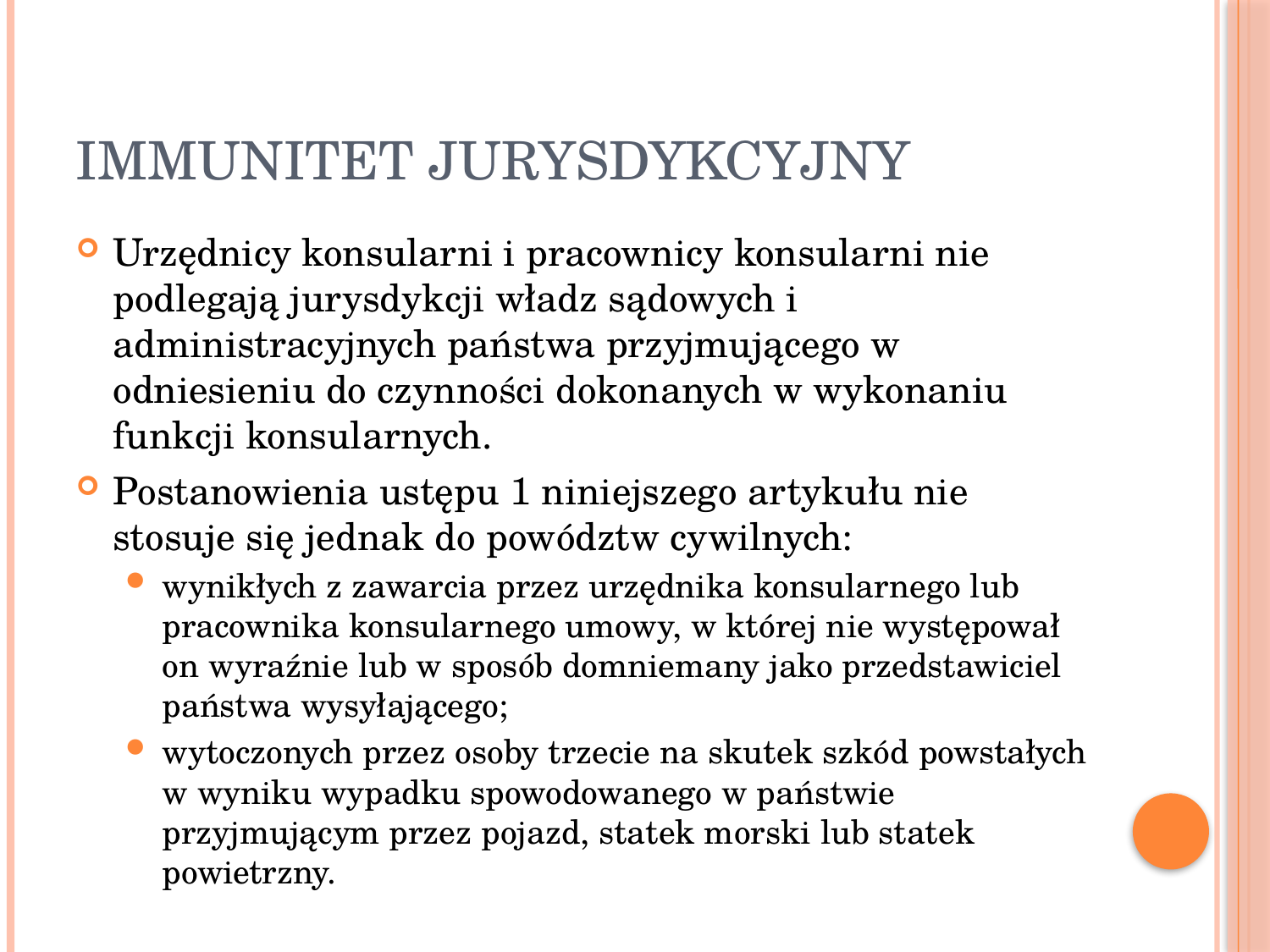

# Immunitet jurysdykcyjny
Urzędnicy konsularni i pracownicy konsularni nie podlegają jurysdykcji władz sądowych i administracyjnych państwa przyjmującego w odniesieniu do czynności dokonanych w wykonaniu funkcji konsularnych.
Postanowienia ustępu 1 niniejszego artykułu nie stosuje się jednak do powództw cywilnych:
wynikłych z zawarcia przez urzędnika konsularnego lub pracownika konsularnego umowy, w której nie występował on wyraźnie lub w sposób domniemany jako przedstawiciel państwa wysyłającego;
wytoczonych przez osoby trzecie na skutek szkód powstałych w wyniku wypadku spowodowanego w państwie przyjmującym przez pojazd, statek morski lub statek powietrzny.